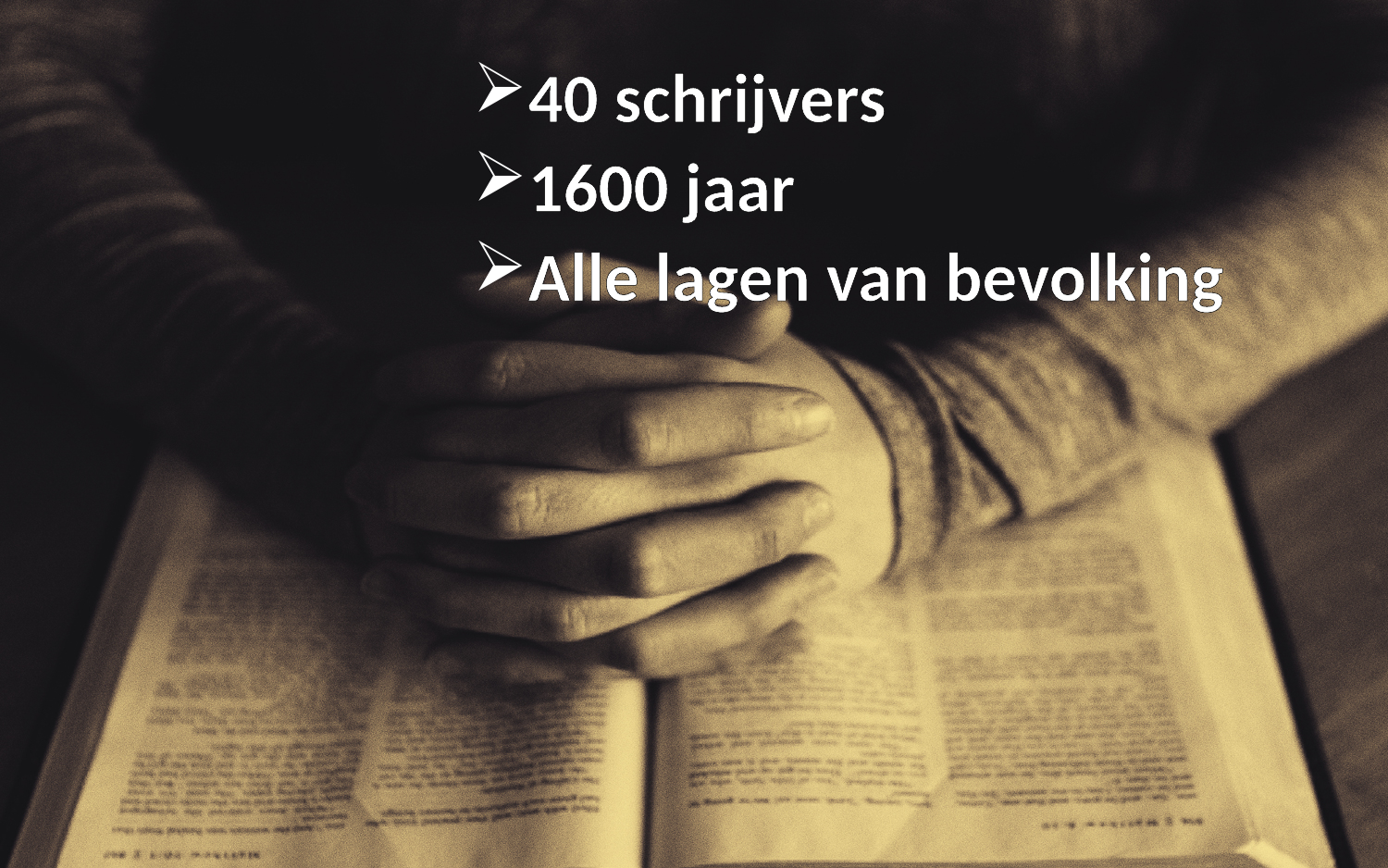

40 schrijvers
1600 jaar
Alle lagen van bevolking